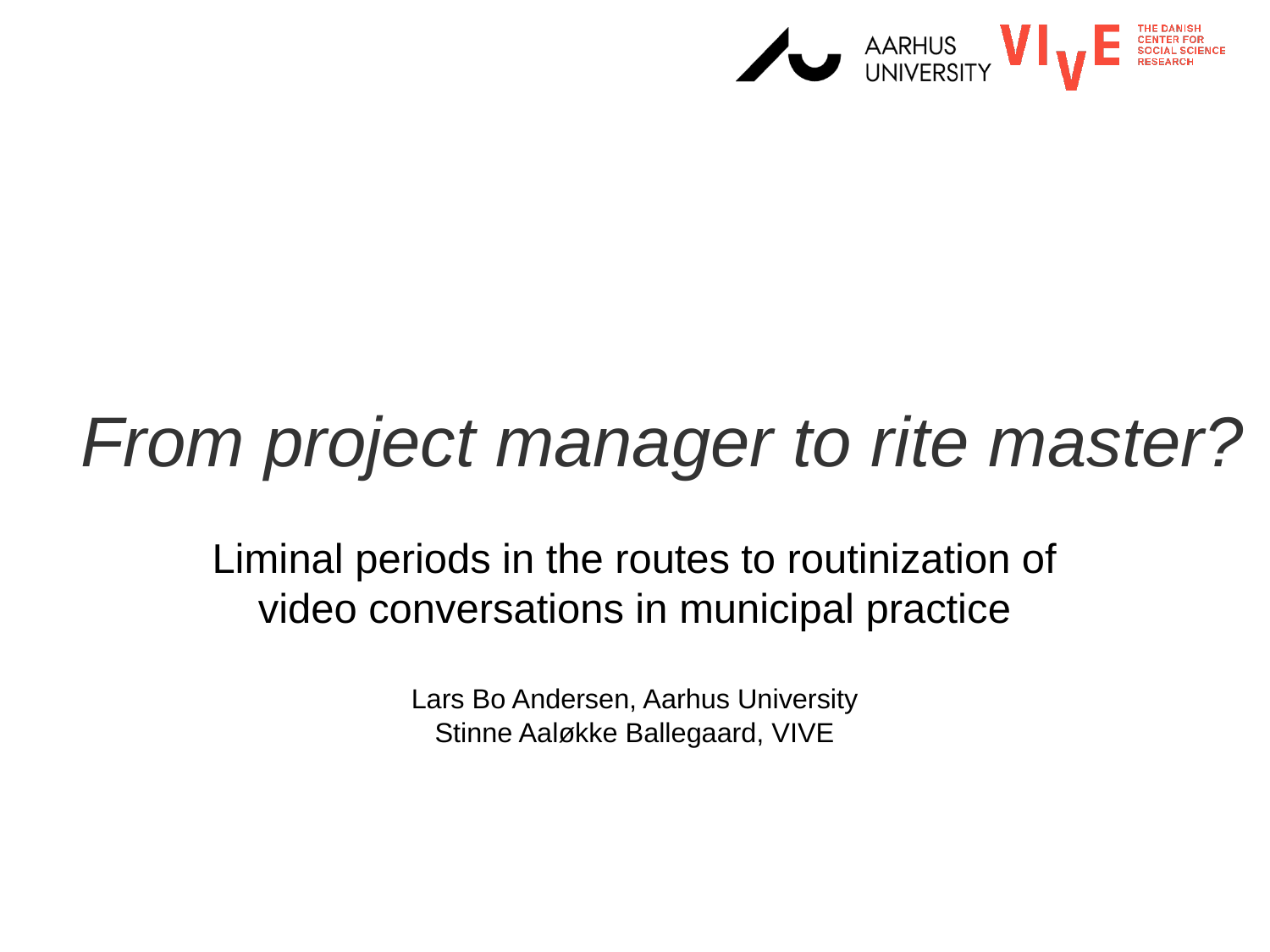

# From project manager to rite master?
Liminal periods in the routes to routinization of video conversations in municipal practice

Lars Bo Andersen, Aarhus University
Stinne Aaløkke Ballegaard, VIVE